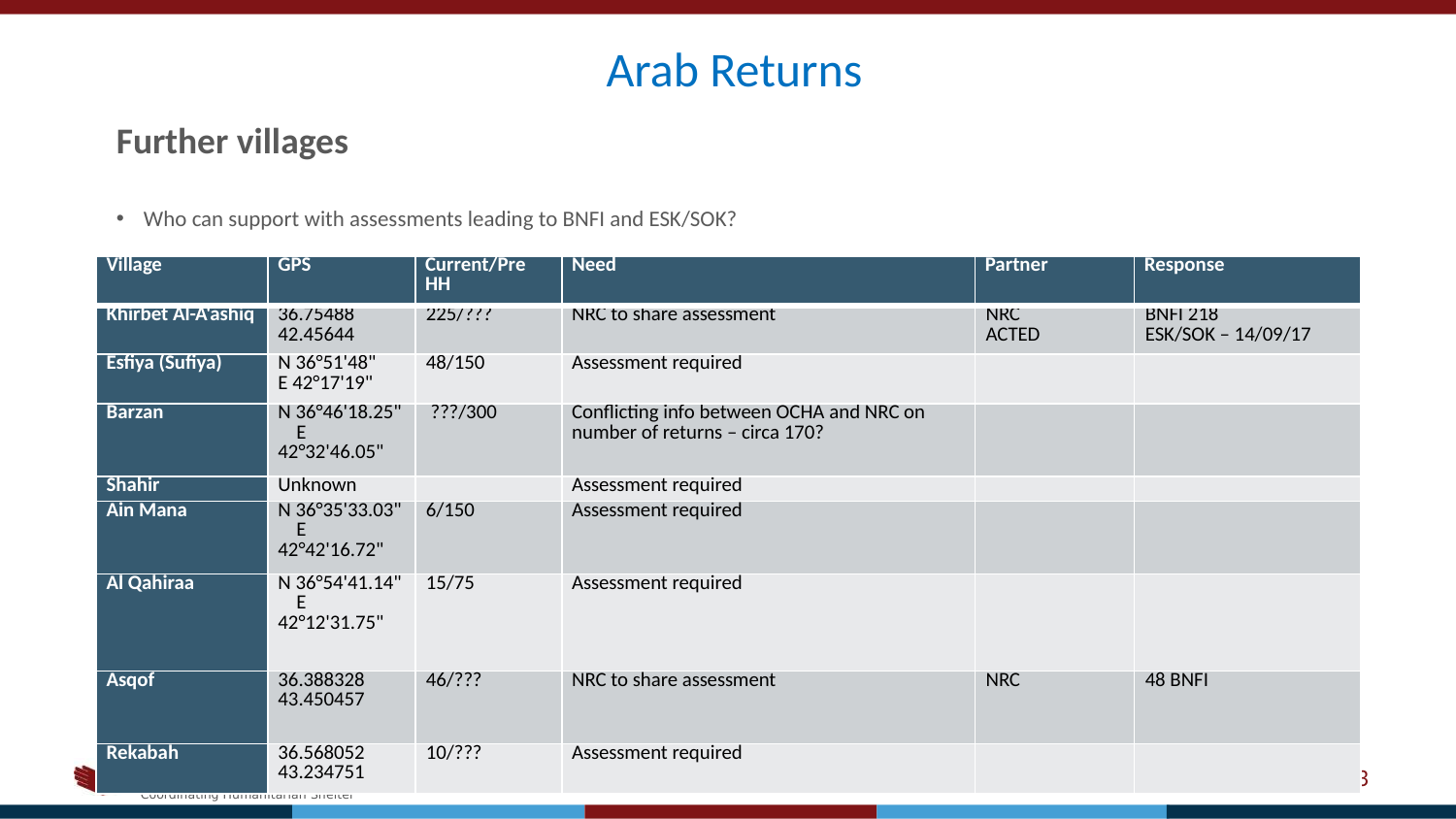

Arab Returns
Further villages

Who can support with assessments leading to BNFI and ESK/SOK?
| Village | GPS | Current/Pre HH | Need | Partner | Response |
| --- | --- | --- | --- | --- | --- |
| Khirbet Al-A'ashiq | 36.75488 42.45644 | 225/??? | NRC to share assessment | NRC ACTED | BNFI 218 ESK/SOK – 14/09/17 |
| Esfiya (Sufiya) | N 36°51'48" E 42°17'19" | 48/150 | Assessment required |  |  |
| Barzan | N 36°46'18.25" E 42°32'46.05" | ???/300 | Conflicting info between OCHA and NRC on number of returns – circa 170? |  |  |
| Shahir | Unknown |  | Assessment required |  |  |
| Ain Mana | N 36°35'33.03" E 42°42'16.72" | 6/150 | Assessment required |  |  |
| Al Qahiraa | N 36°54'41.14" E 42°12'31.75" | 15/75 | Assessment required |  |  |
| Asqof | 36.388328 43.450457 | 46/??? | NRC to share assessment | NRC | 48 BNFI |
| Rekabah | 36.568052 43.234751 | 10/??? | Assessment required |  |  |
13